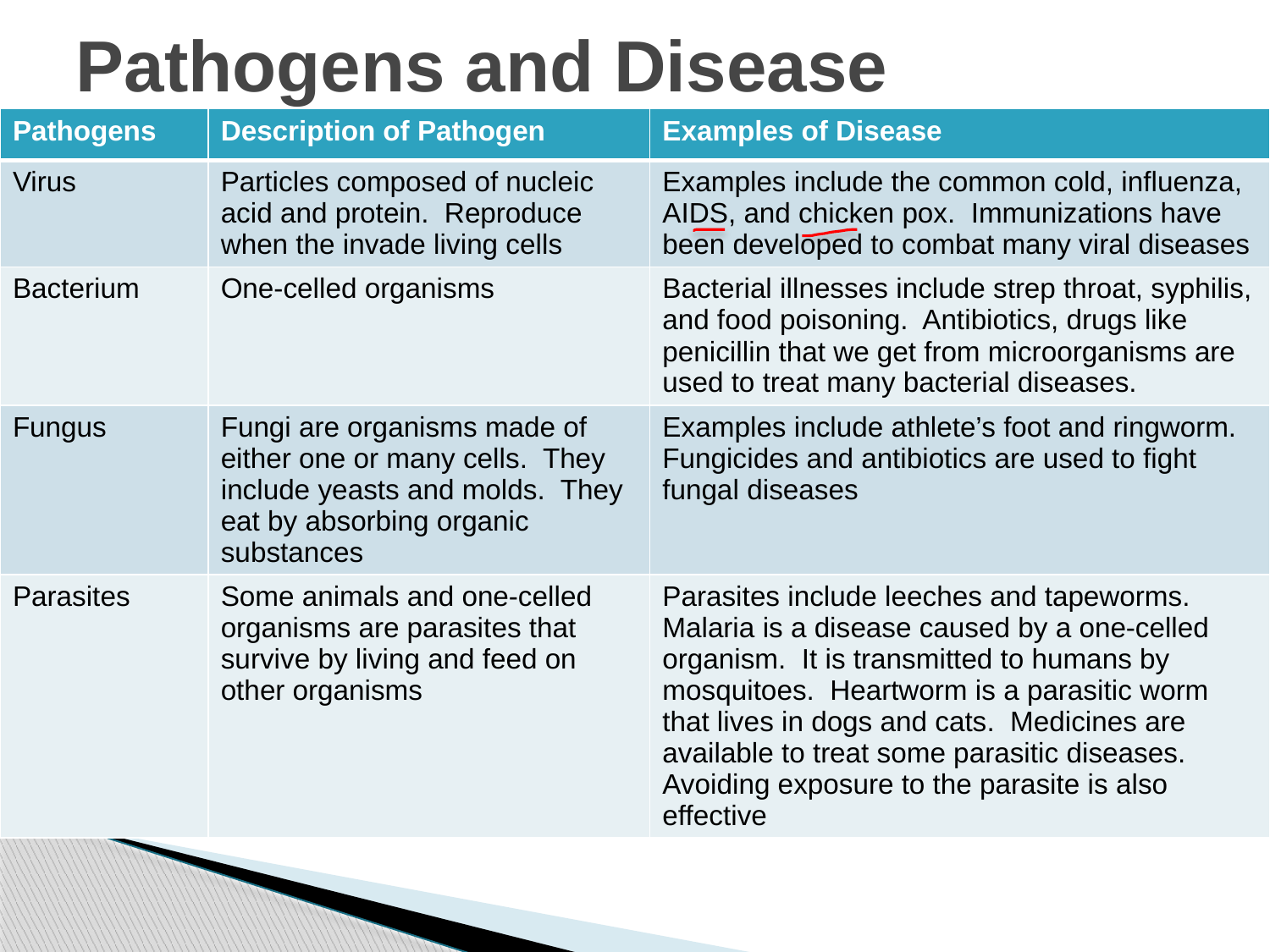

# Pathogens and Disease
| Pathogens | Description of Pathogen | Examples of Disease |
| --- | --- | --- |
| Virus | Particles composed of nucleic acid and protein. Reproduce when the invade living cells | Examples include the common cold, influenza, AIDS, and chicken pox. Immunizations have been developed to combat many viral diseases |
| Bacterium | One-celled organisms | Bacterial illnesses include strep throat, syphilis, and food poisoning. Antibiotics, drugs like penicillin that we get from microorganisms are used to treat many bacterial diseases. |
| Fungus | Fungi are organisms made of either one or many cells. They include yeasts and molds. They eat by absorbing organic substances | Examples include athlete’s foot and ringworm. Fungicides and antibiotics are used to fight fungal diseases |
| Parasites | Some animals and one-celled organisms are parasites that survive by living and feed on other organisms | Parasites include leeches and tapeworms. Malaria is a disease caused by a one-celled organism. It is transmitted to humans by mosquitoes. Heartworm is a parasitic worm that lives in dogs and cats. Medicines are available to treat some parasitic diseases. Avoiding exposure to the parasite is also effective |